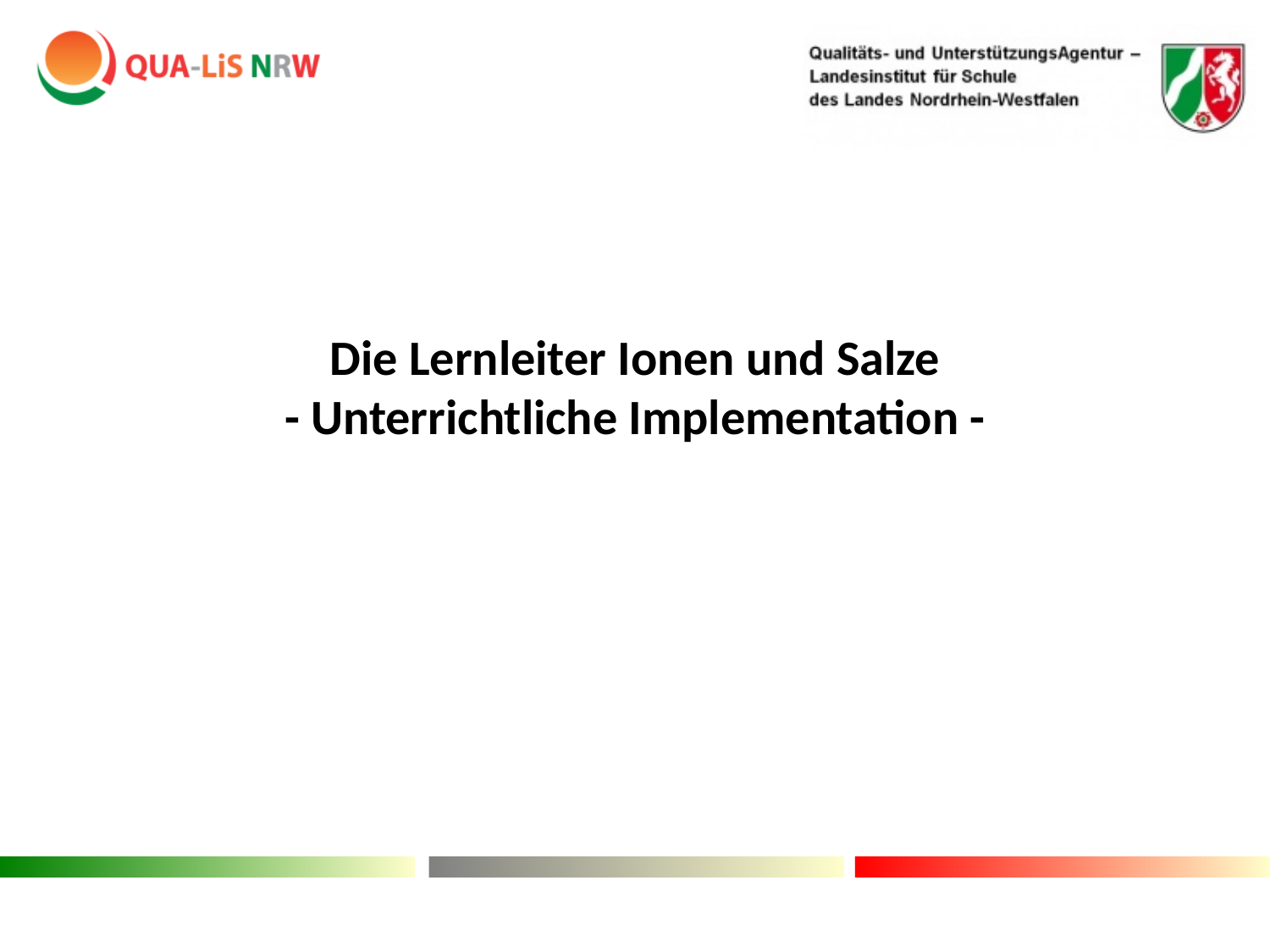

# Die Lernleiter Ionen und Salze - Unterrichtliche Implementation -